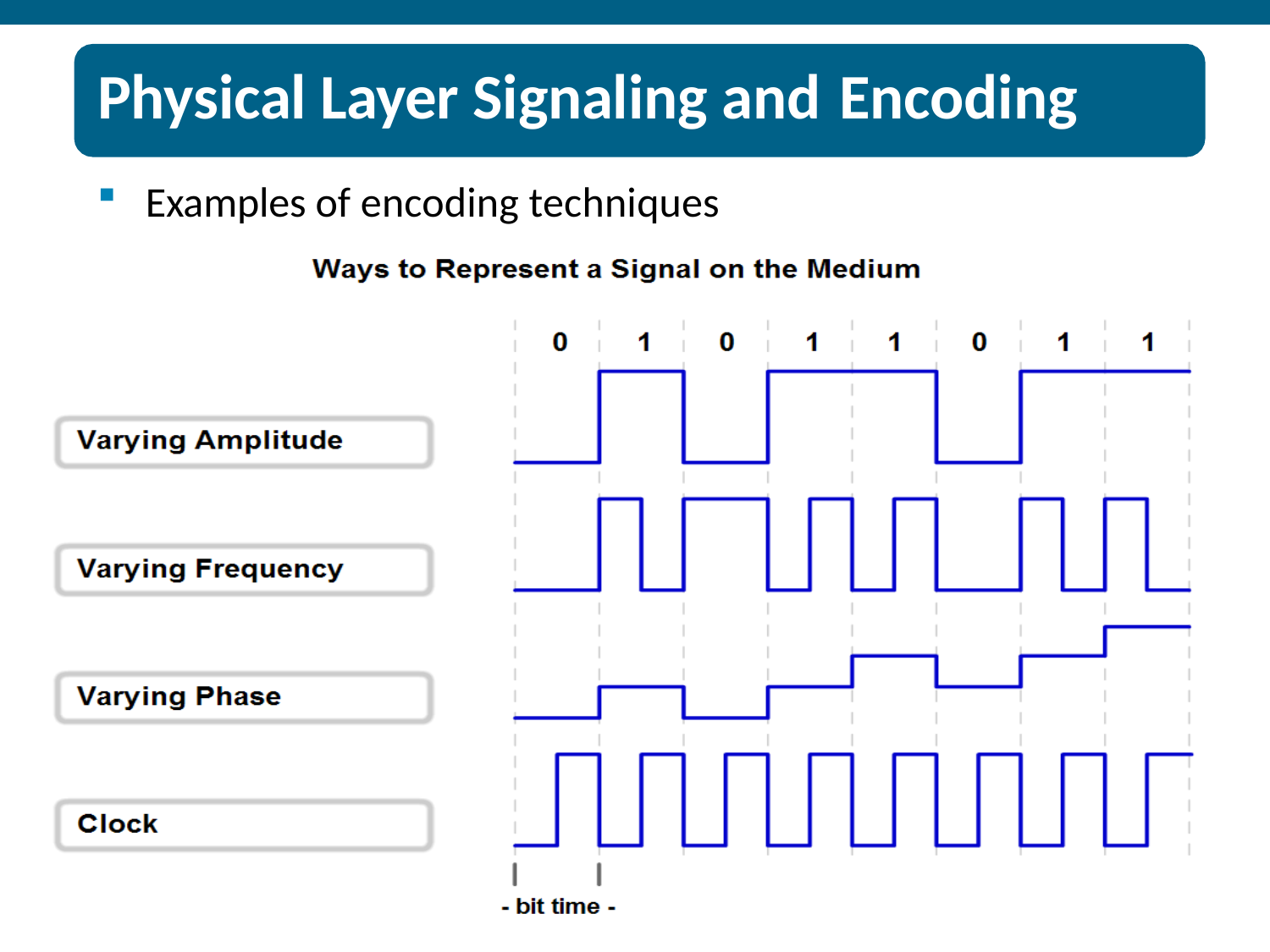

# Physical Layer Signaling and Encoding
Examples of encoding techniques